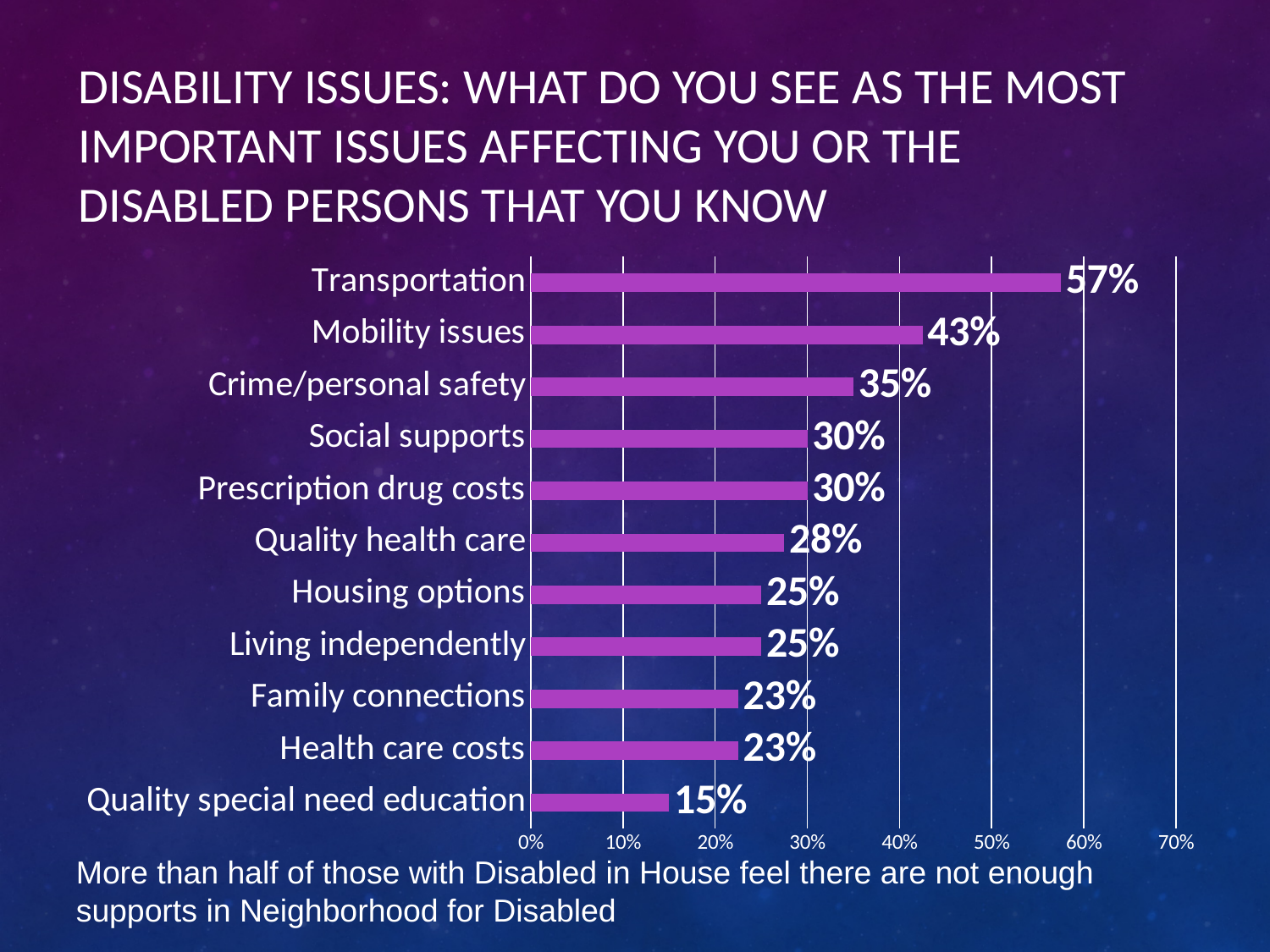

# Disability Issues: What do you see as the most important issues affecting you or the disabled persons that you know

### Chart

| Category | Series 1 |
|---|---|
| Quality special need education | 0.15 |
| Health care costs | 0.225 |
| Family connections | 0.225 |
| Living independently | 0.25 |
| Housing options | 0.25 |
| Quality health care | 0.275 |
| Prescription drug costs | 0.3 |
| Social supports | 0.3 |
| Crime/personal safety | 0.35 |
| Mobility issues | 0.425 |
| Transportation | 0.575 |
More than half of those with Disabled in House feel there are not enough supports in Neighborhood for Disabled